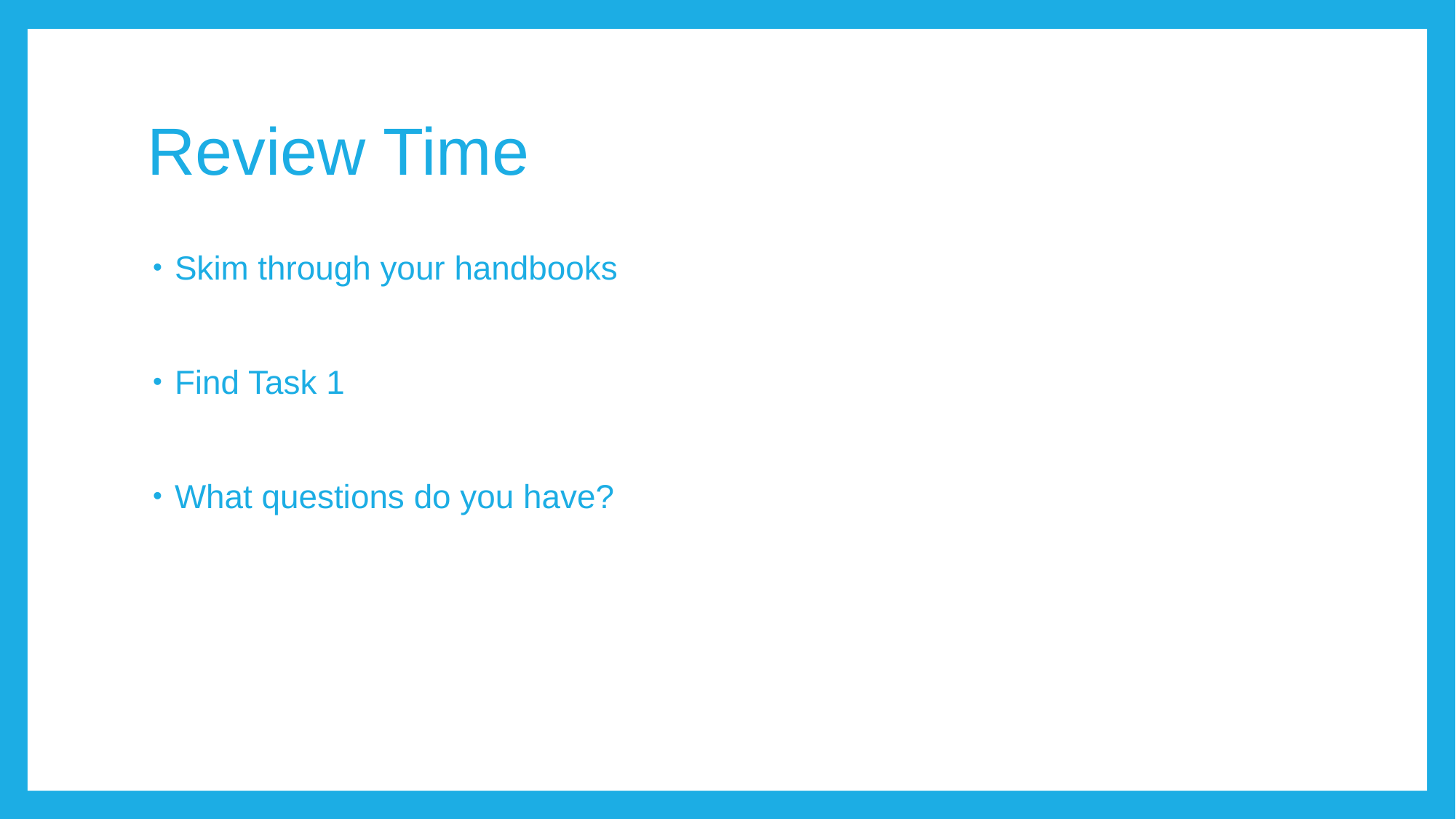

# Review Time
Skim through your handbooks

Find Task 1

What questions do you have?